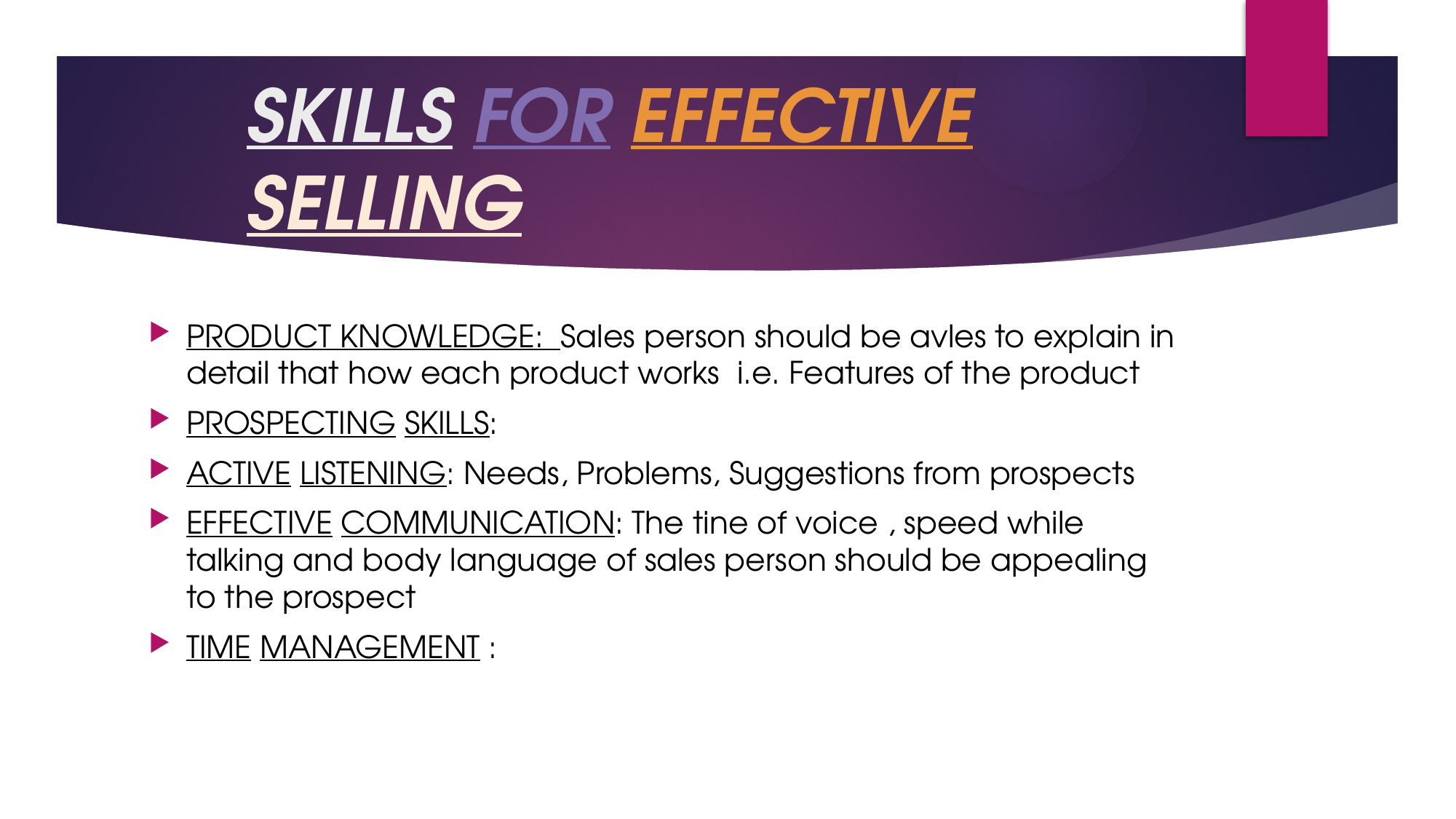

# SKILLS FOR EFFECTIVE SELLING
PRODUCT KNOWLEDGE:  Sales person should be avles to explain in detail that how each product works  i.e. Features of the product
PROSPECTING SKILLS:
ACTIVE LISTENING: Needs, Problems, Suggestions from prospects
EFFECTIVE COMMUNICATION: The tine of voice , speed while talking and body language of sales person should be appealing to the prospect
TIME MANAGEMENT :